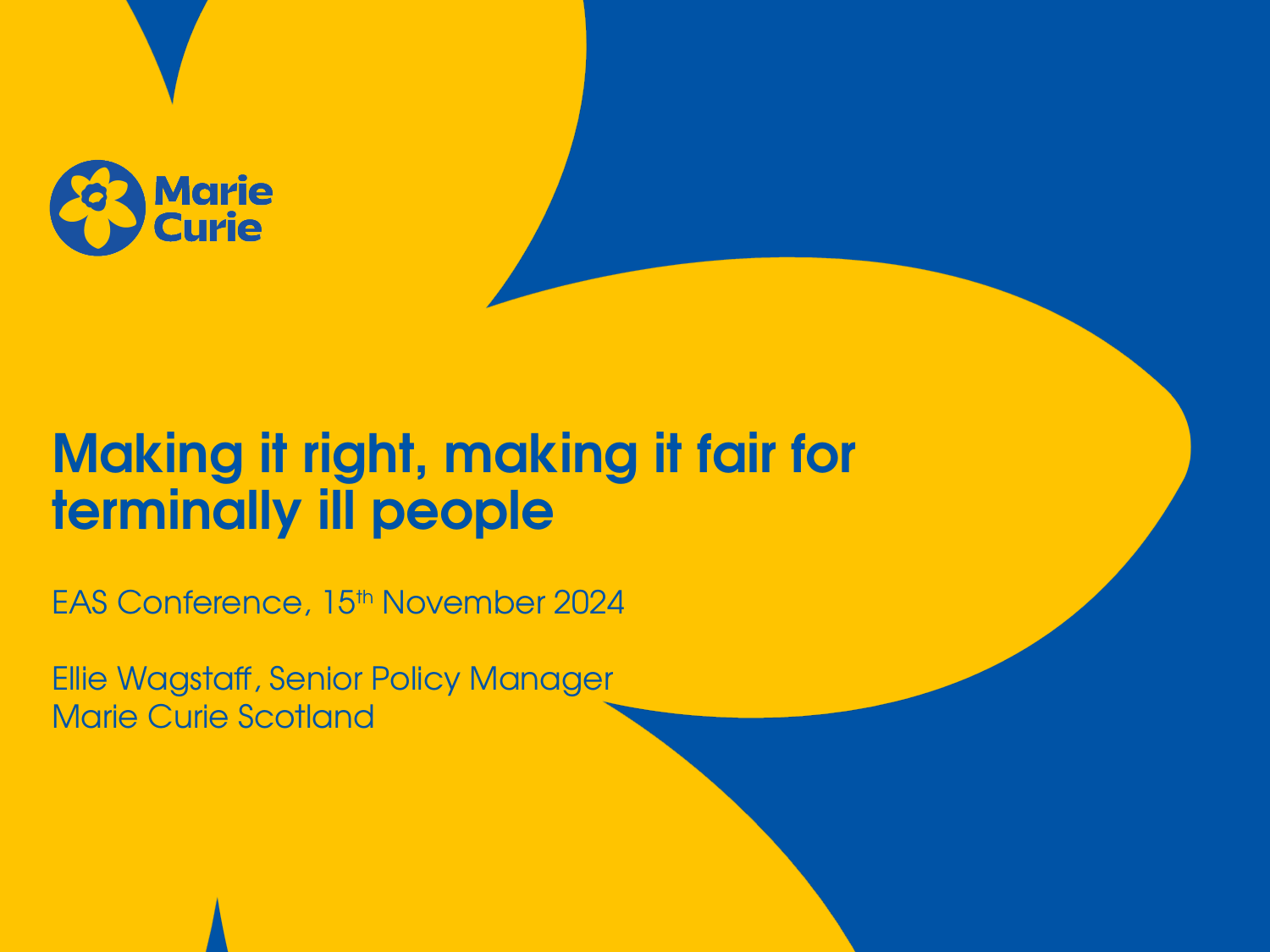

# Making it right, making it fair for terminally ill people
EAS Conference, 15th November 2024

Ellie Wagstaff, Senior Policy Manager
Marie Curie Scotland